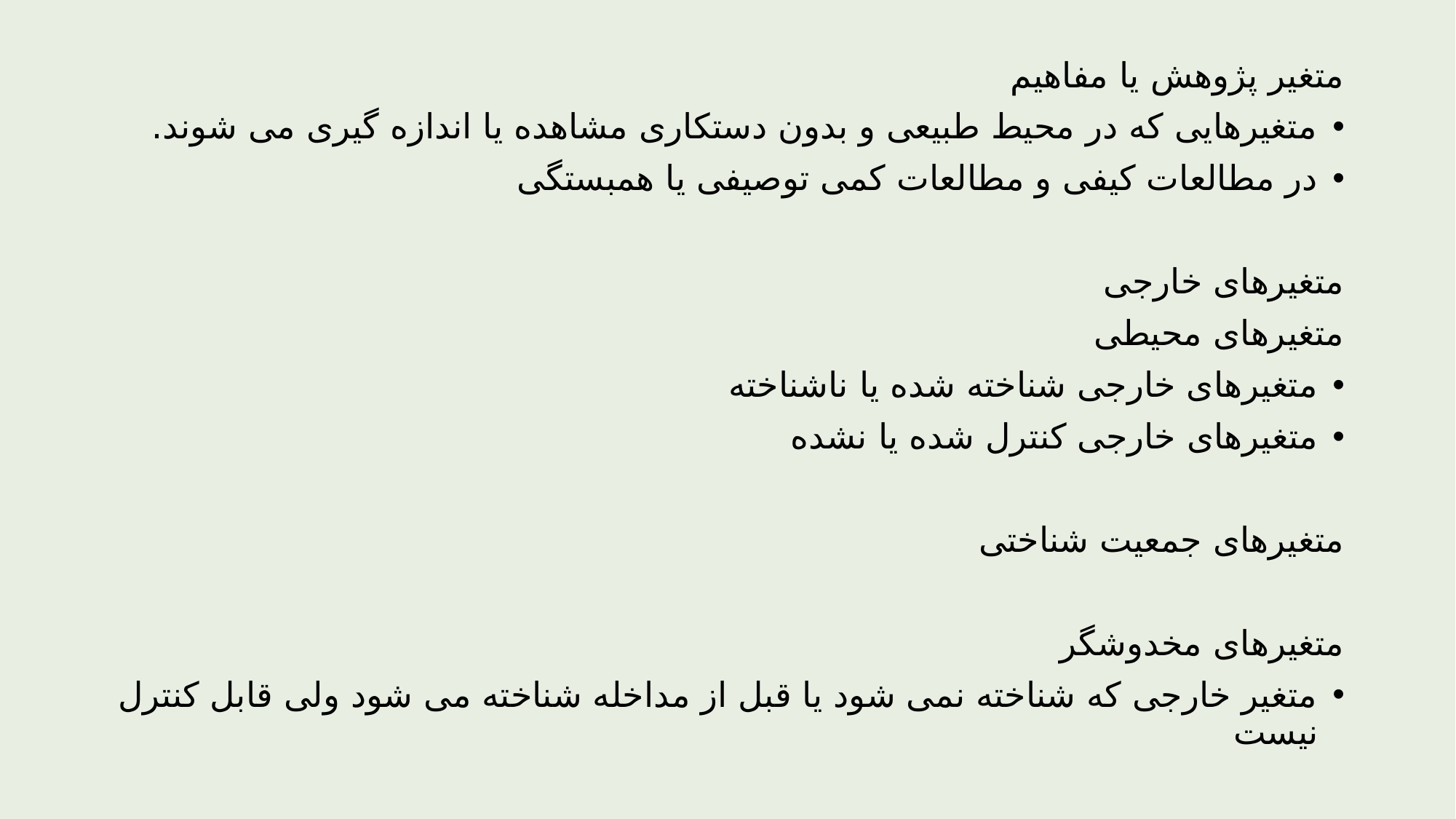

متغیر پژوهش یا مفاهیم
متغیرهایی که در محیط طبیعی و بدون دستکاری مشاهده یا اندازه گیری می شوند.
در مطالعات کیفی و مطالعات کمی توصیفی یا همبستگی

متغیرهای خارجی
متغیرهای محیطی
متغیرهای خارجی شناخته شده یا ناشناخته
متغیرهای خارجی کنترل شده یا نشده

متغیرهای جمعیت شناختی

متغیرهای مخدوشگر
متغیر خارجی که شناخته نمی شود یا قبل از مداخله شناخته می شود ولی قابل کنترل نیست